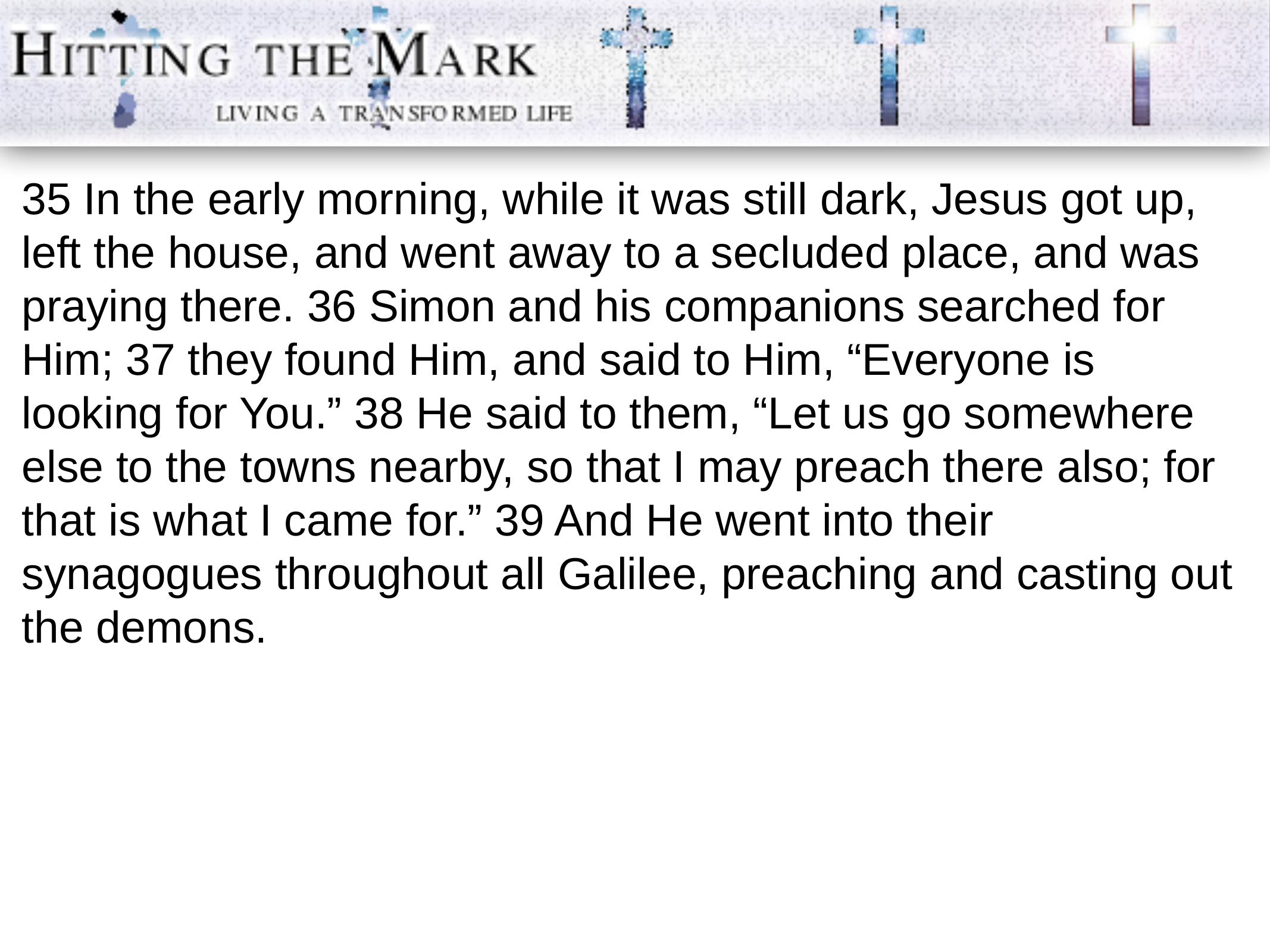

35 In the early morning, while it was still dark, Jesus got up, left the house, and went away to a secluded place, and was praying there. 36 Simon and his companions searched for Him; 37 they found Him, and said to Him, “Everyone is looking for You.” 38 He said to them, “Let us go somewhere else to the towns nearby, so that I may preach there also; for that is what I came for.” 39 And He went into their synagogues throughout all Galilee, preaching and casting out the demons.